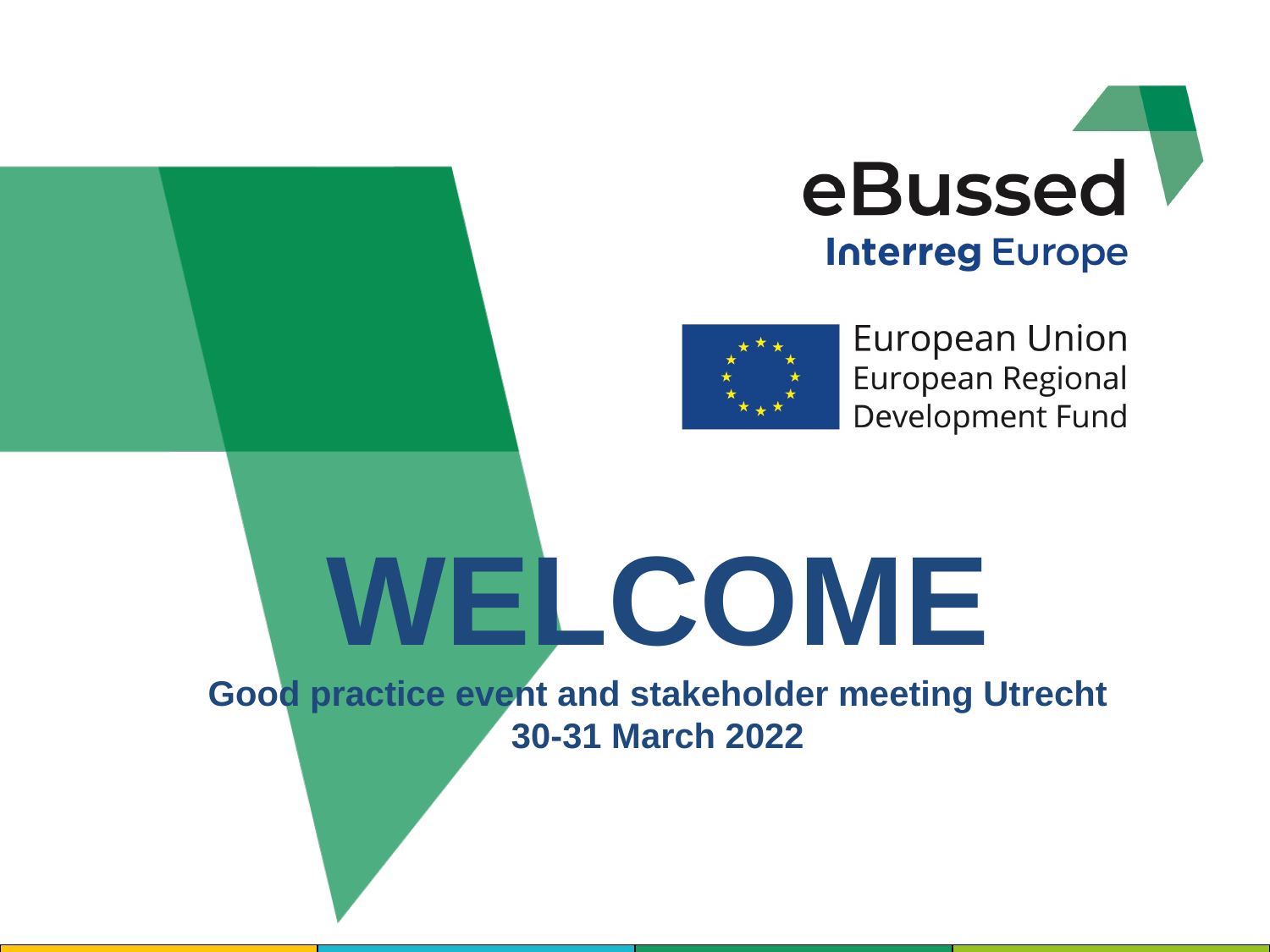

# WELCOME Good practice event and stakeholder meeting Utrecht 30-31 March 2022